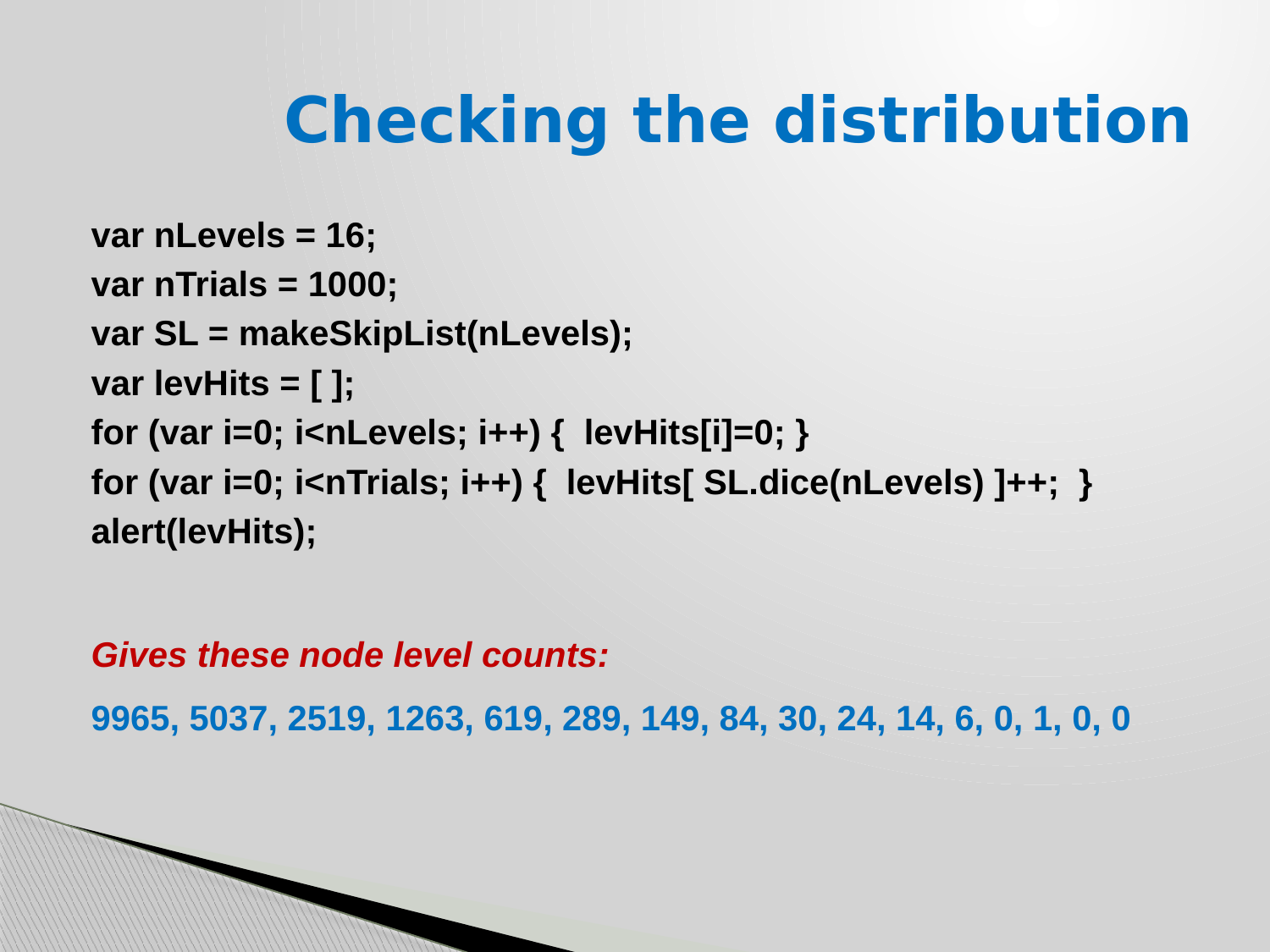

# Checking the distribution
var nLevels = 16;
var nTrials = 1000;
var SL = makeSkipList(nLevels);
var levHits = [ ];
for (var i=0; i<nLevels; i++) {  levHits[i]=0; }
for (var i=0; i<nTrials; i++) {  levHits[ SL.dice(nLevels) ]++;  }
alert(levHits);

Gives these node level counts:
9965, 5037, 2519, 1263, 619, 289, 149, 84, 30, 24, 14, 6, 0, 1, 0, 0